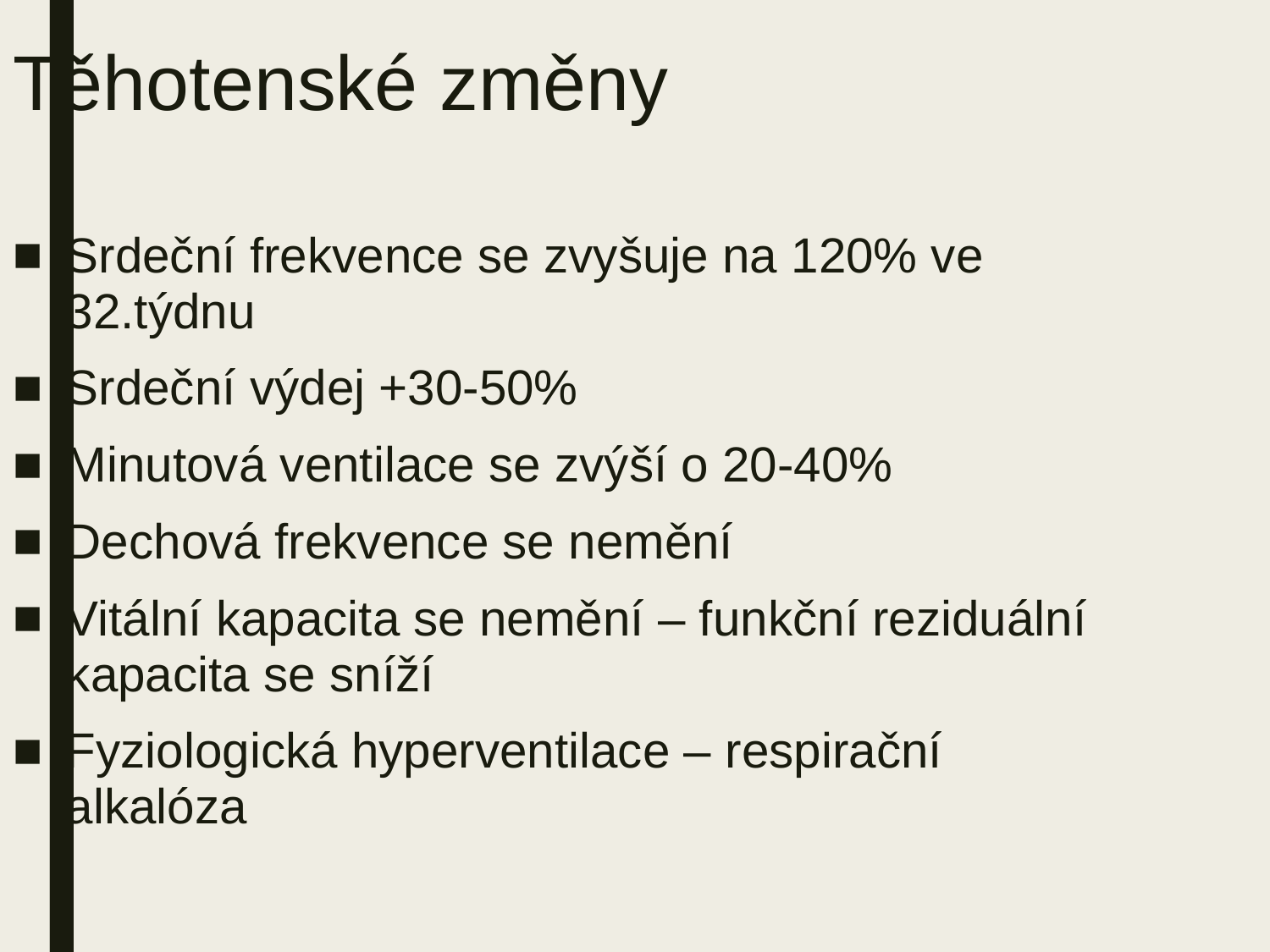

Těhotenské změny
Srdeční frekvence se zvyšuje na 120% ve 32.týdnu
Srdeční výdej +30-50%
Minutová ventilace se zvýší o 20-40%
Dechová frekvence se nemění
Vitální kapacita se nemění – funkční reziduální kapacita se sníží
Fyziologická hyperventilace – respirační alkalóza